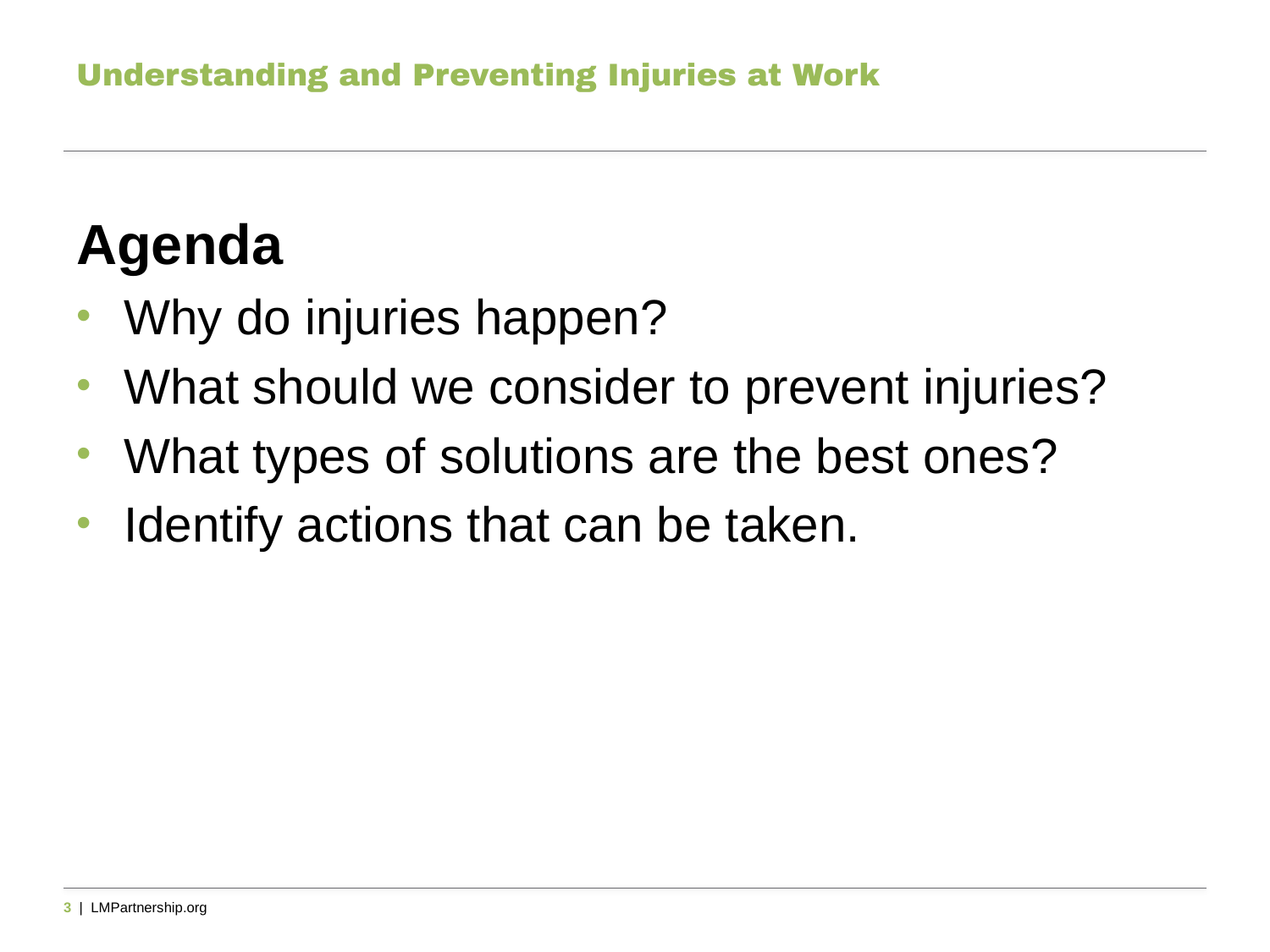

# Understanding and Preventing Injuries at Work
Agenda
Why do injuries happen?
What should we consider to prevent injuries?
What types of solutions are the best ones?
Identify actions that can be taken.